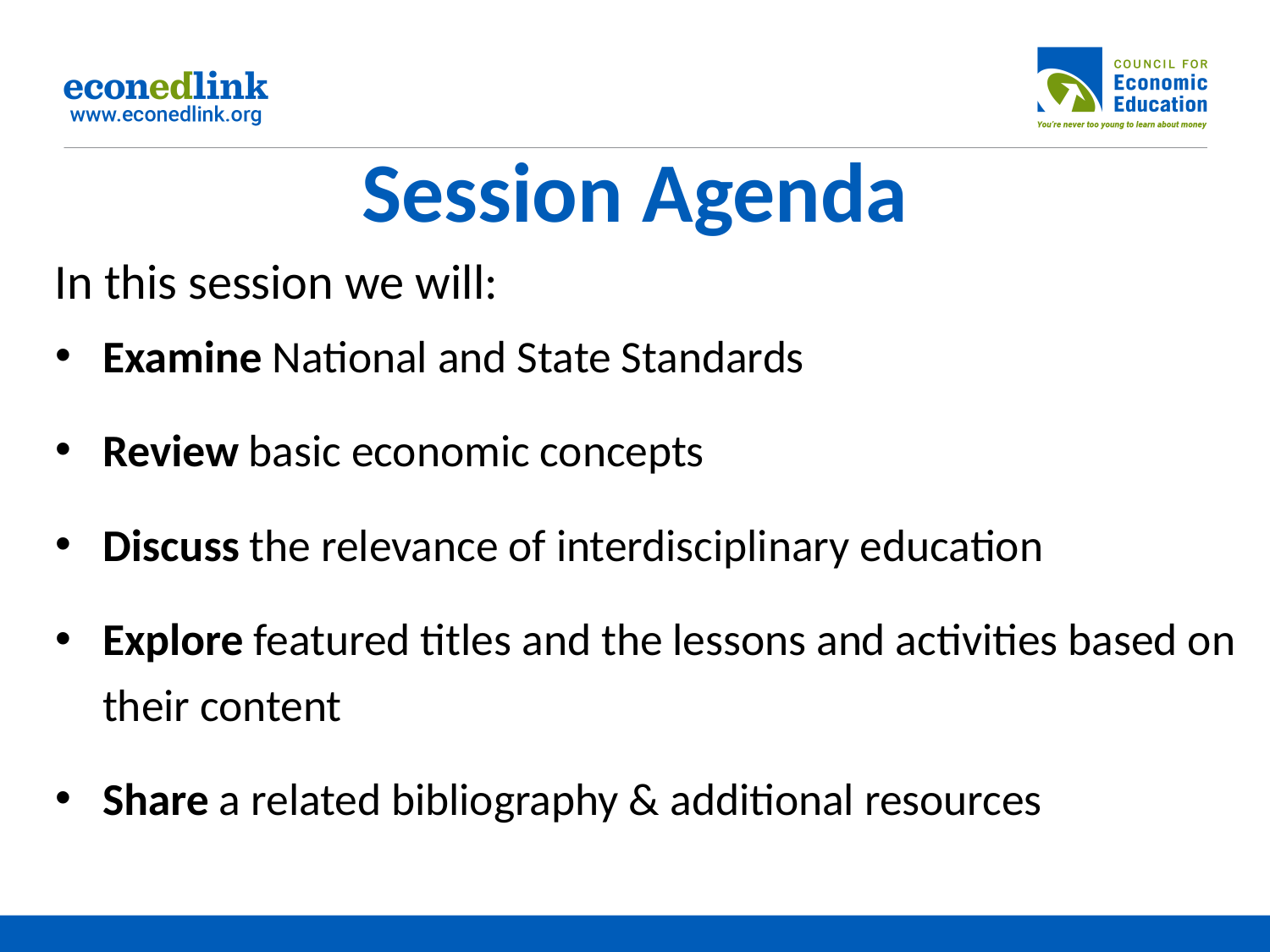

# Session Agenda
In this session we will:
Examine National and State Standards
Review basic economic concepts
Discuss the relevance of interdisciplinary education
Explore featured titles and the lessons and activities based on their content
Share a related bibliography & additional resources